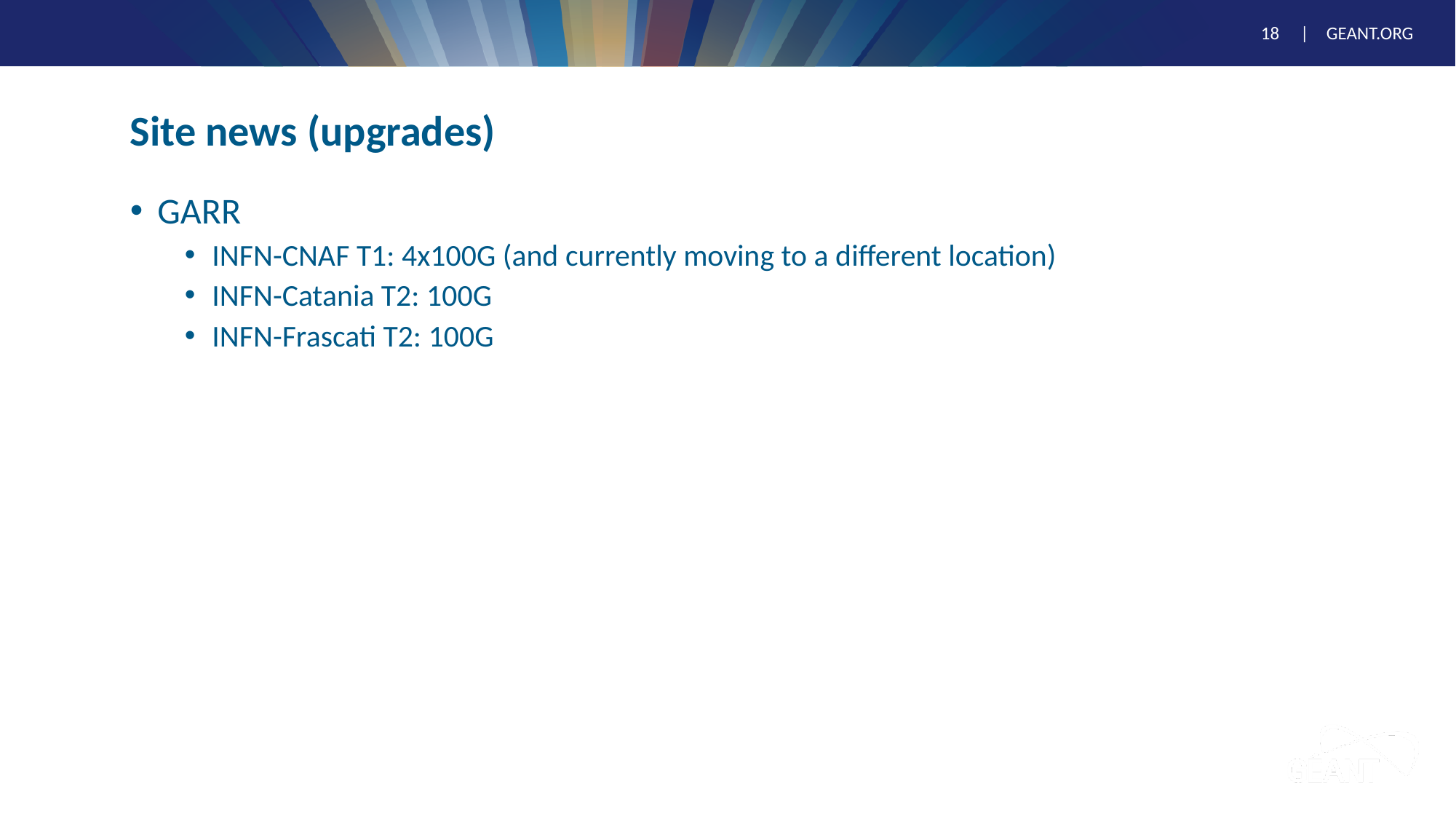

# Site news (upgrades)
GARR
INFN-CNAF T1: 4x100G (and currently moving to a different location)
INFN-Catania T2: 100G
INFN-Frascati T2: 100G